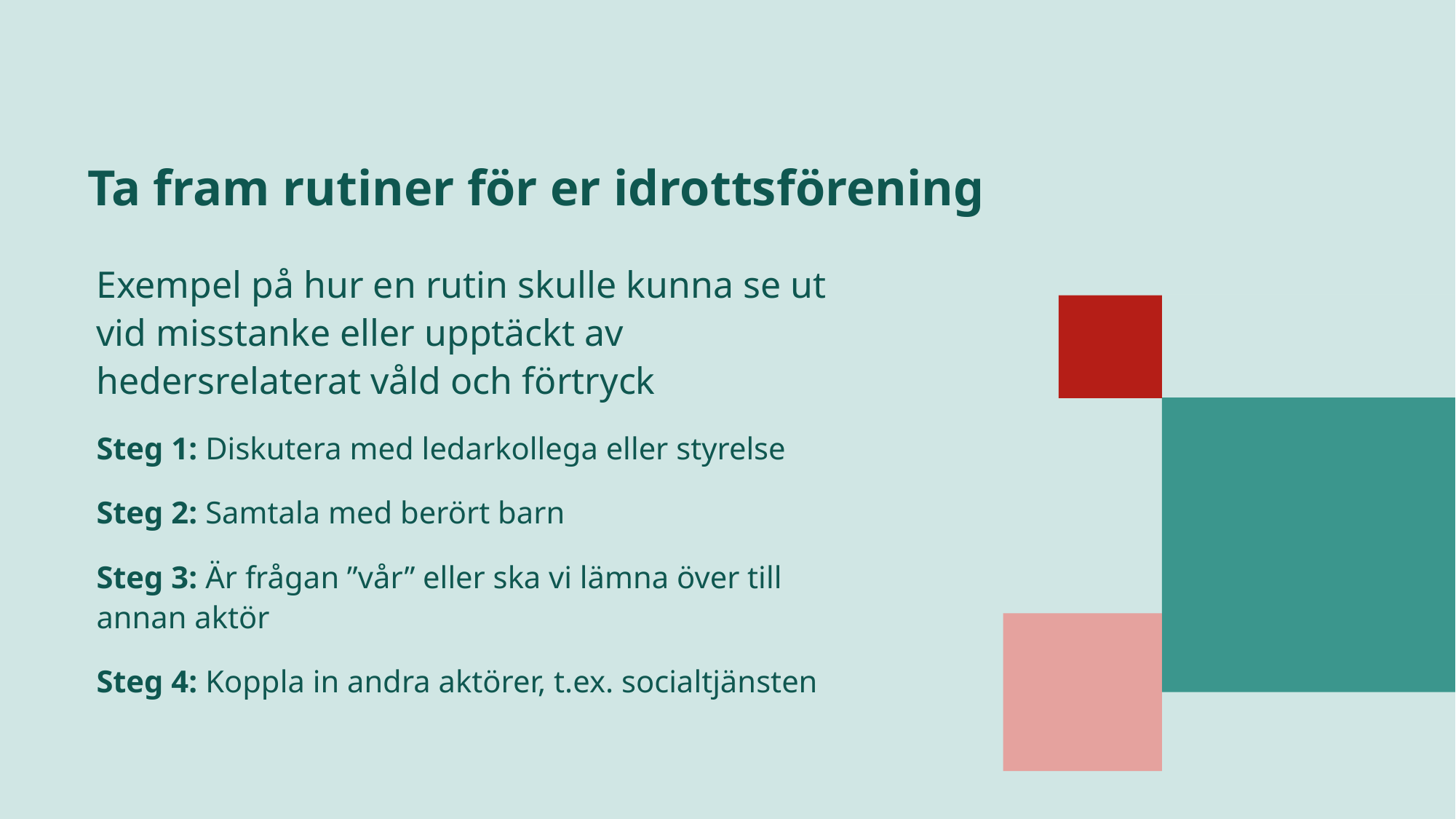

# Ta fram rutiner för er idrottsförening
Exempel på hur en rutin skulle kunna se ut vid misstanke eller upptäckt av hedersrelaterat våld och förtryck
Steg 1: Diskutera med ledarkollega eller styrelse
Steg 2: Samtala med berört barn
Steg 3: Är frågan ”vår” eller ska vi lämna över till annan aktör
Steg 4: Koppla in andra aktörer, t.ex. socialtjänsten